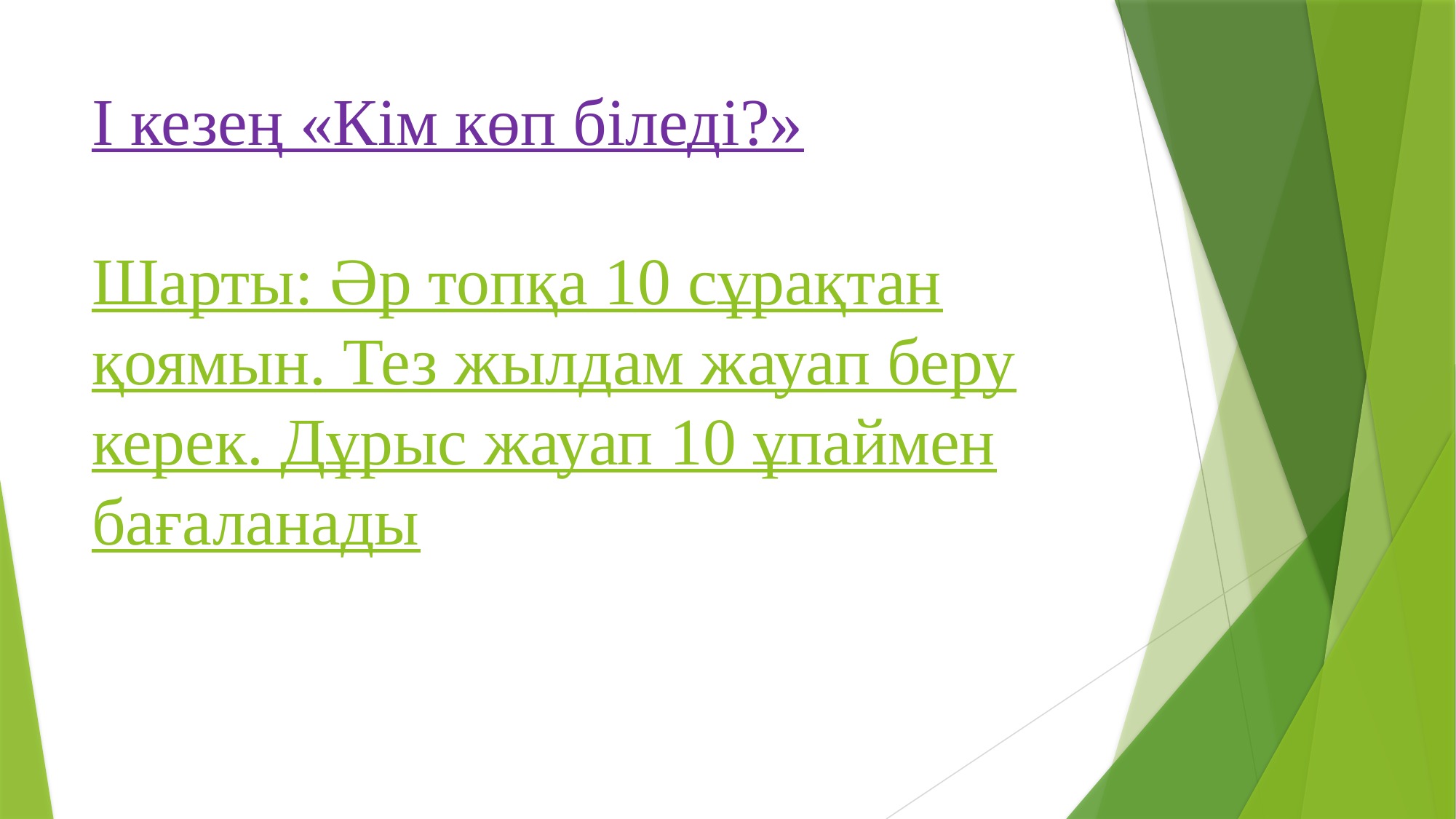

# І кезең «Кім көп біледі?» Шарты: Әр топқа 10 сұрақтан қоямын. Тез жылдам жауап беру керек. Дұрыс жауап 10 ұпаймен бағаланады